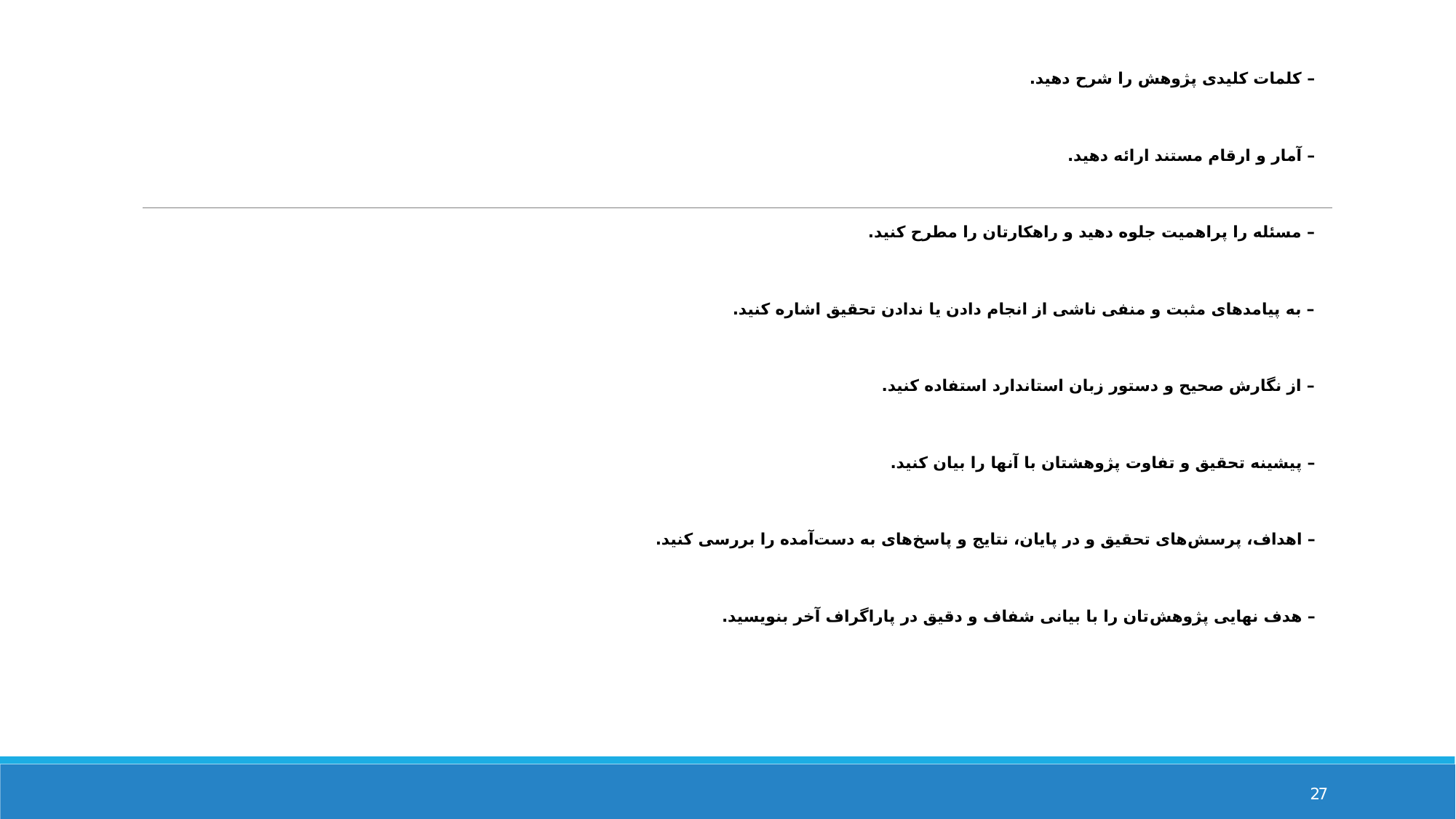

– کلمات کلیدی پژوهش را شرح دهید.

– آمار و ارقام مستند ارائه دهید.

– مسئله را پراهمیت جلوه دهید و راهکارتان را مطرح کنید.

– به پیامدهای مثبت و منفی ناشی از انجام دادن یا ندادن تحقیق اشاره کنید.

– از نگارش صحیح و دستور زبان استاندارد استفاده کنید.

– پیشینه تحقیق و تفاوت پژوهش­تان با آن­ها را بیان کنید.

– اهداف، پرسش­‌های تحقیق و در پایان، نتایج و پاسخ­‌های به دست‌­آمده را بررسی کنید.

– هدف نهایی پژوهش­‌تان را با بیانی شفاف و دقیق در پاراگراف آخر بنویسید.

27